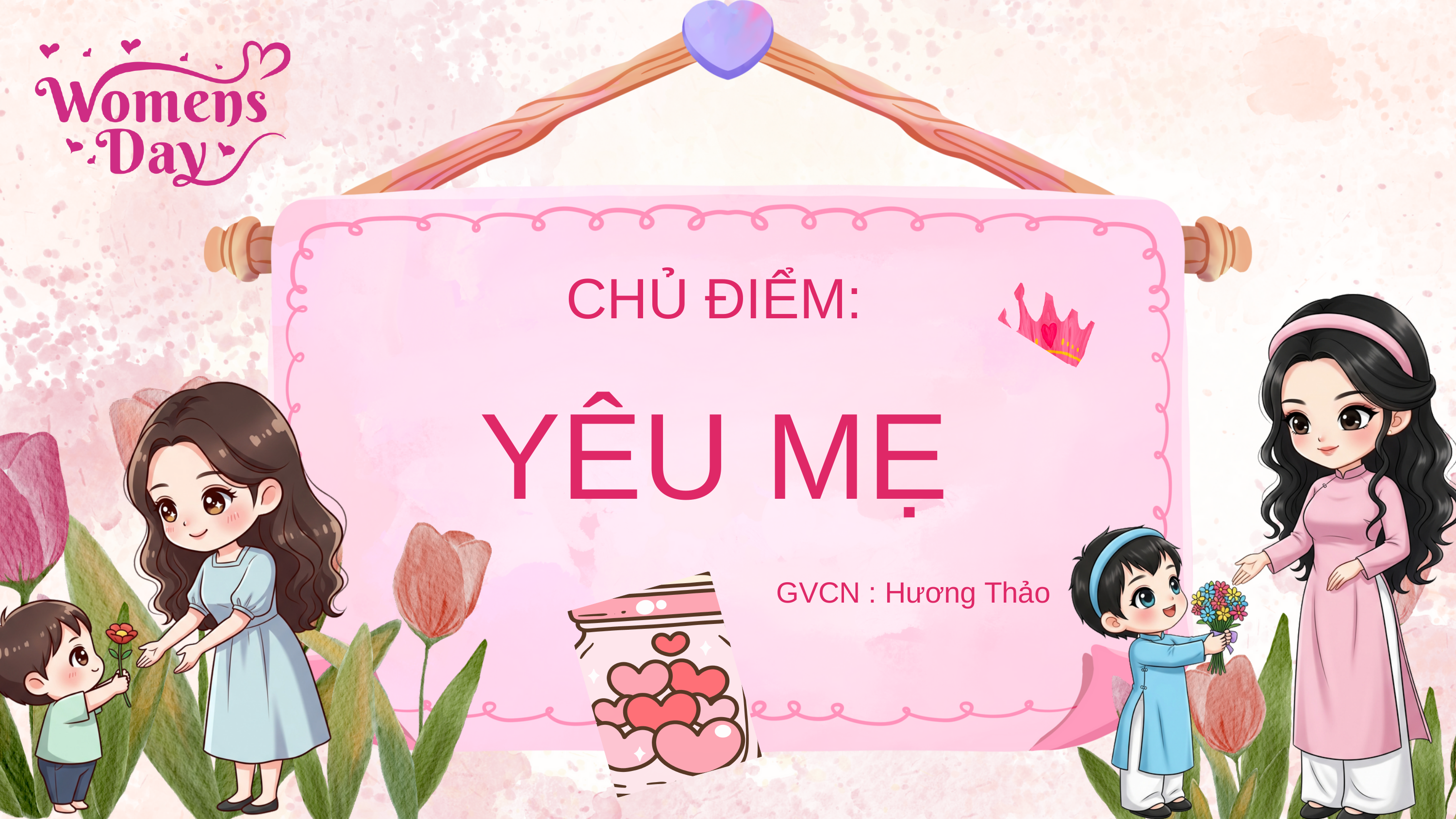

CHỦ ĐIỂM:

YÊU MẸ

GVCN : Hương Thảo